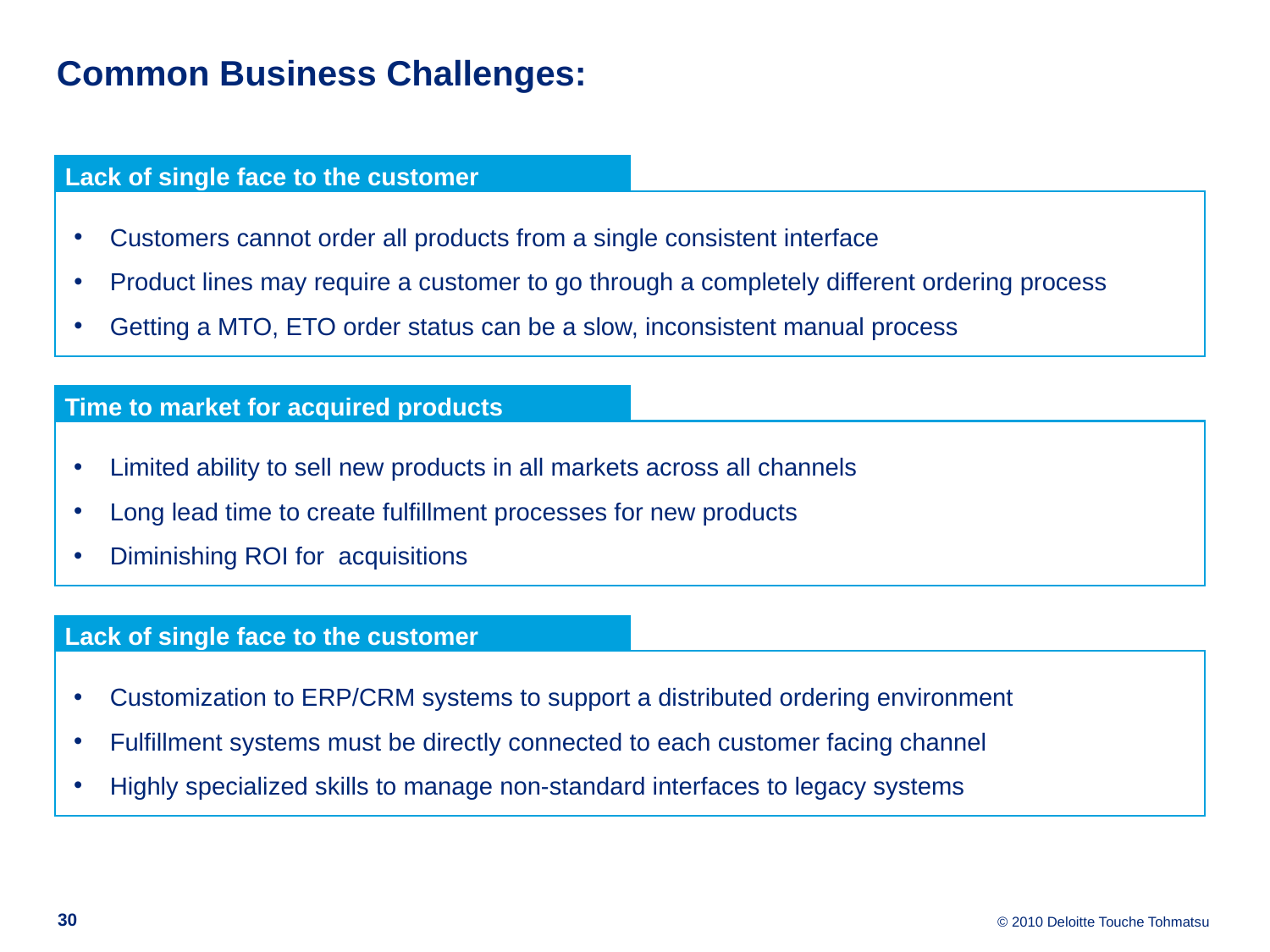

# Common Business Challenges:
Lack of single face to the customer
Customers cannot order all products from a single consistent interface
Product lines may require a customer to go through a completely different ordering process
Getting a MTO, ETO order status can be a slow, inconsistent manual process
Time to market for acquired products
Limited ability to sell new products in all markets across all channels
Long lead time to create fulfillment processes for new products
Diminishing ROI for  acquisitions
Lack of single face to the customer
Customization to ERP/CRM systems to support a distributed ordering environment
Fulfillment systems must be directly connected to each customer facing channel
Highly specialized skills to manage non-standard interfaces to legacy systems
30